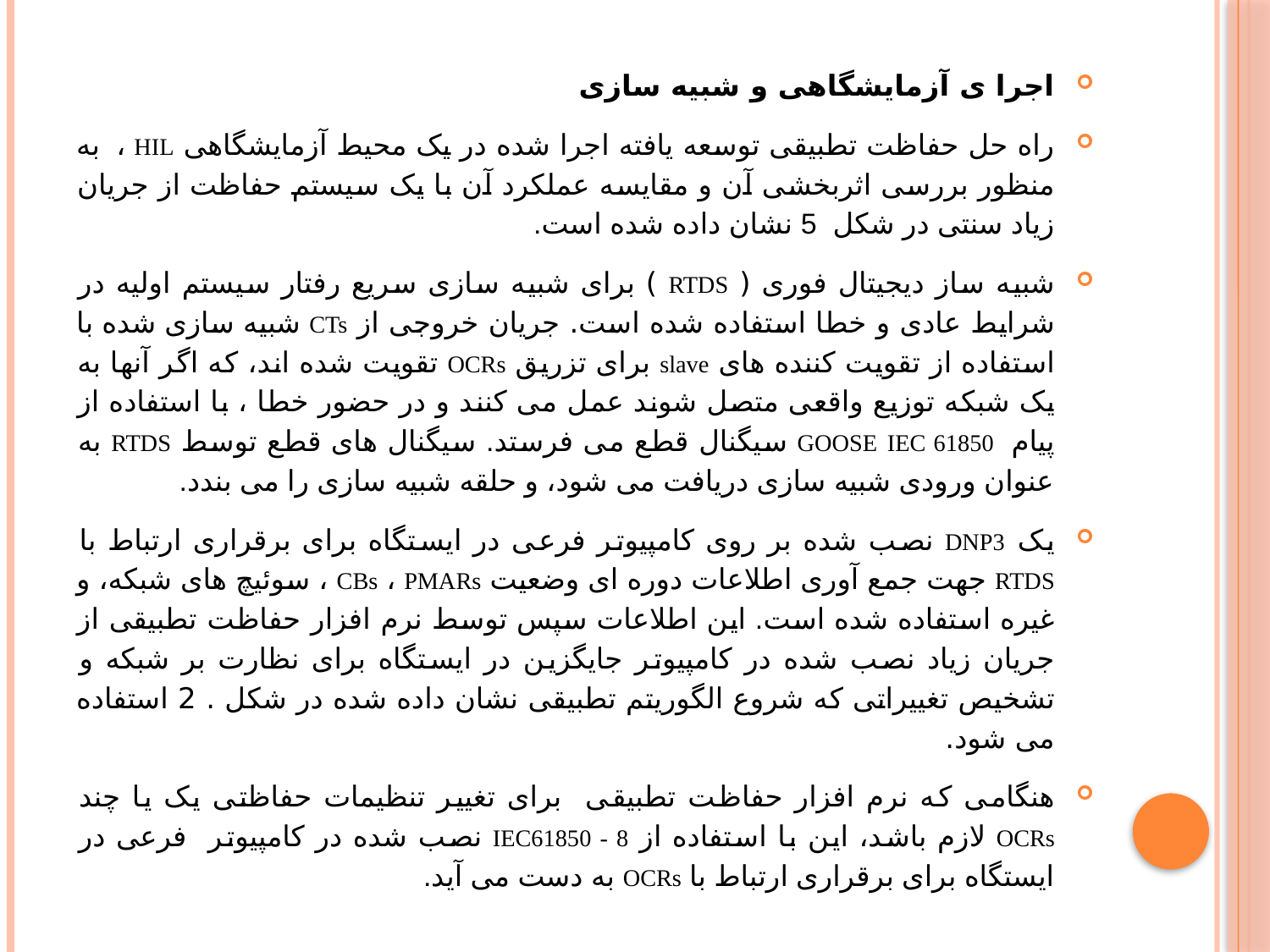

اجرا ی آزمایشگاهی و شبیه سازی
راه حل حفاظت تطبیقی ​​توسعه یافته اجرا شده در یک محیط آزمایشگاهی HIL ،  به منظور بررسی اثربخشی آن و مقایسه عملکرد آن با یک سیستم حفاظت از جریان زیاد سنتی در شکل  5 نشان داده شده است.
شبیه ساز دیجیتال فوری ( RTDS ) برای شبیه سازی سریع رفتار سیستم اولیه در شرایط عادی و خطا استفاده شده است. جریان خروجی از CTs شبیه سازی شده با استفاده از تقویت کننده های slave برای تزریق OCRs تقویت شده اند، که اگر آنها به یک شبکه توزیع واقعی متصل شوند عمل می کنند و در حضور خطا ، با استفاده از پیام  GOOSE IEC 61850 سیگنال قطع می فرستد. سیگنال های قطع توسط RTDS به عنوان ورودی شبیه سازی دریافت می شود، و حلقه شبیه سازی را می بندد.
یک DNP3 نصب شده بر روی کامپیوتر فرعی در ایستگاه برای برقراری ارتباط با RTDS جهت جمع آوری اطلاعات دوره ای وضعیت CBs ، PMARs ، سوئیچ های شبکه، و غیره استفاده شده است. این اطلاعات سپس توسط ​​نرم افزار حفاظت تطبیقی از جریان زیاد نصب شده در کامپیوتر جایگزین در ایستگاه برای نظارت بر شبکه و تشخیص تغییراتی که شروع الگوریتم تطبیقی ​​نشان داده شده در شکل . 2 استفاده می شود.
هنگامی که نرم افزار حفاظت تطبیقی ​​ برای تغییر تنظیمات حفاظتی یک یا چند OCRs لازم باشد، این با استفاده از IEC61850 - 8 نصب شده در کامپیوتر  فرعی در ایستگاه برای برقراری ارتباط با OCRs به دست می آید.